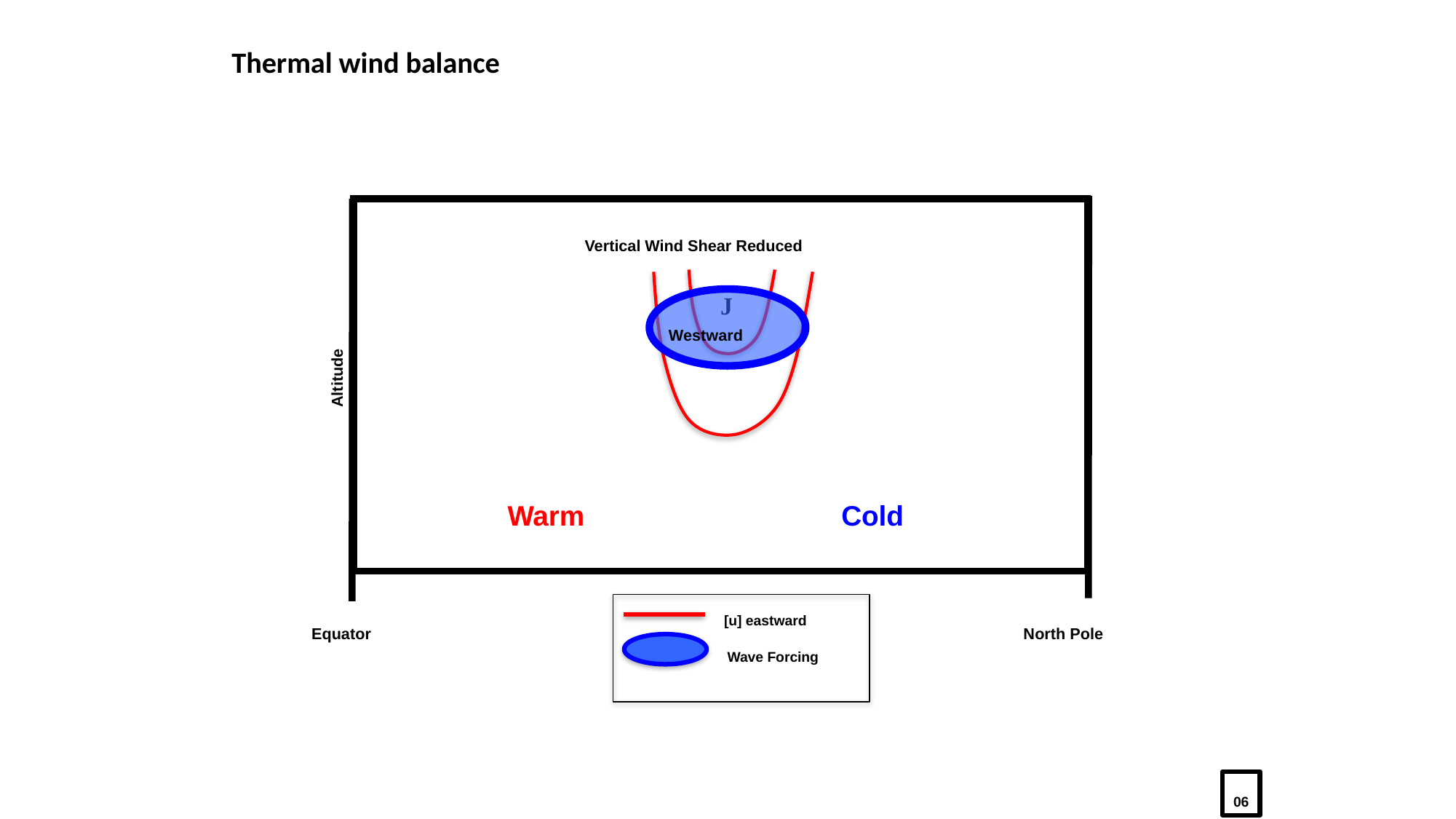

Thermal wind balance
#

Altitude

Vertical Wind Shear Reduced
J

Westward
Warm
Cold
[u] eastward

Wave Forcing

North Pole
Equator
06